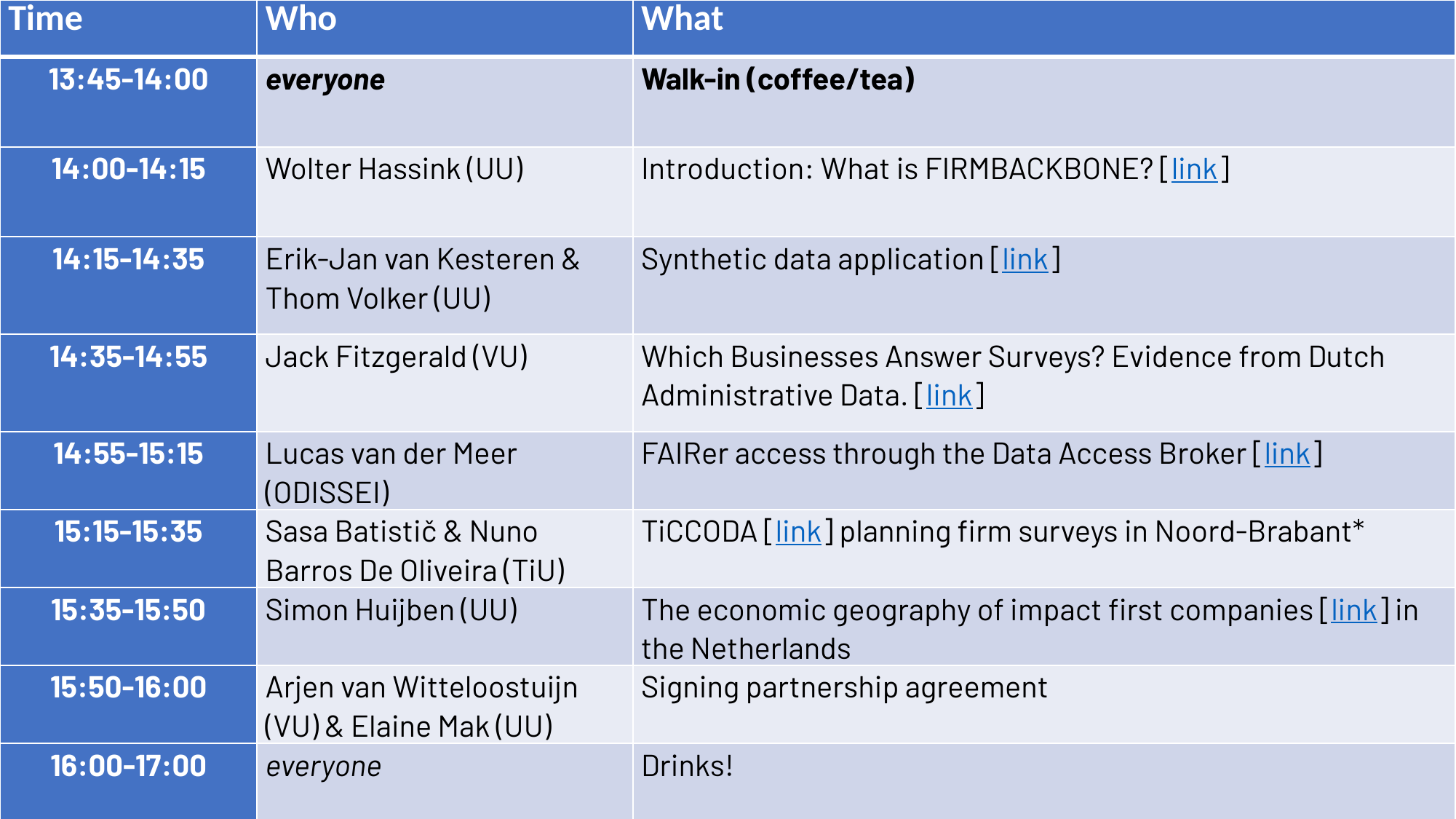

| Time | Who | What |
| --- | --- | --- |
| 13:45-14:00 | everyone | Walk-in (coffee/tea) |
| 14:00-14:15 | Wolter Hassink (UU) | Introduction: What is FIRMBACKBONE? [link] |
| 14:15-14:35 | Erik-Jan van Kesteren & Thom Volker (UU) | Synthetic data application [link] |
| 14:35-14:55 | Jack Fitzgerald (VU) | Which Businesses Answer Surveys? Evidence from Dutch Administrative Data. [link] |
| 14:55-15:15 | Lucas van der Meer (ODISSEI) | FAIRer access through the Data Access Broker [link] |
| 15:15-15:35 | Sasa Batistič & Nuno Barros De Oliveira (TiU) | TiCCODA [link] planning firm surveys in Noord-Brabant\* |
| 15:35-15:50 | Simon Huijben (UU) | The economic geography of impact first companies [link] in the Netherlands |
| 15:50-16:00 | Arjen van Witteloostuijn (VU) & Elaine Mak (UU) | Signing partnership agreement |
| 16:00-17:00 | everyone | Drinks! |
# Legal issues